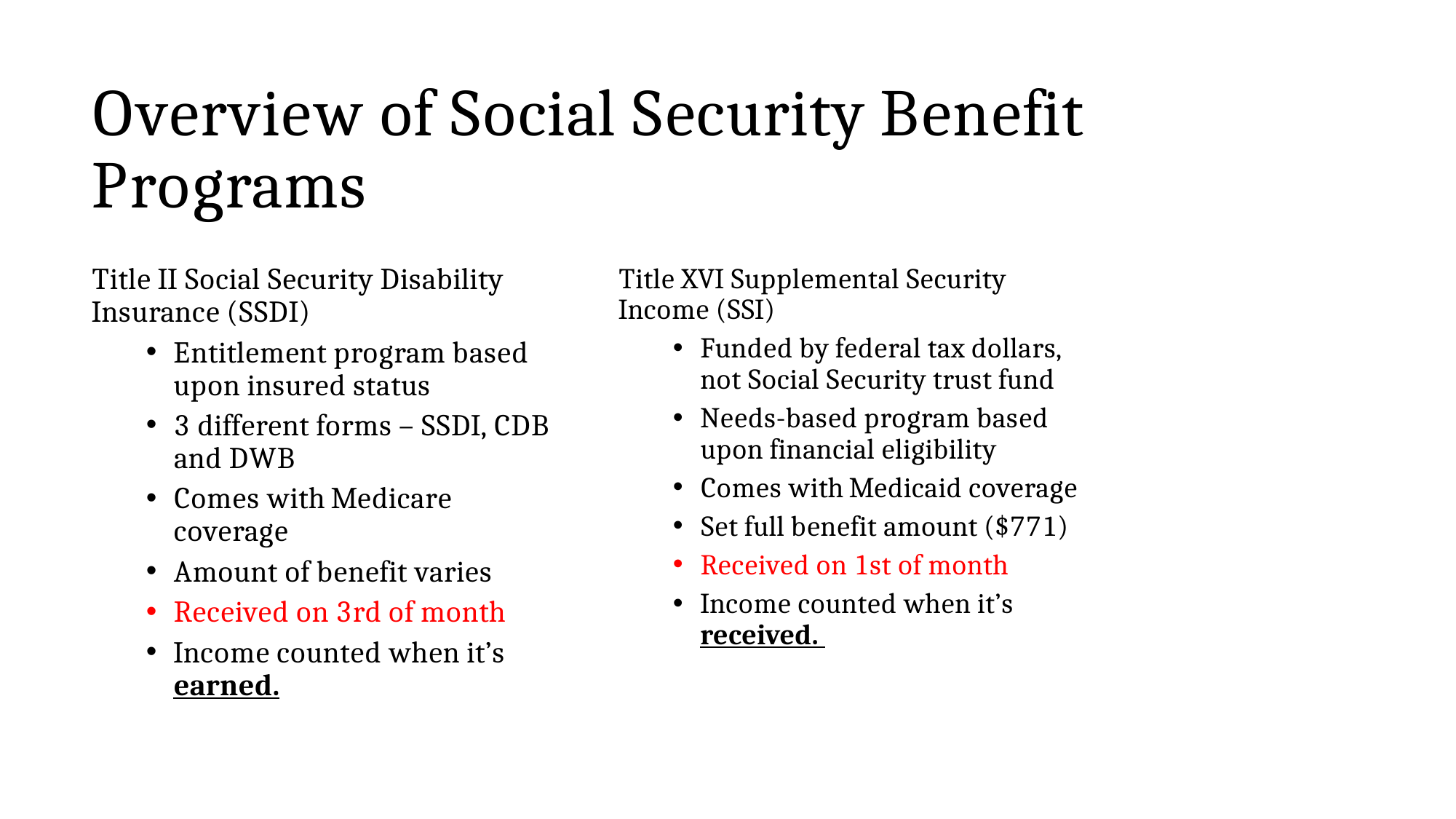

# Overview of Social Security Benefit Programs
Title II Social Security Disability Insurance (SSDI)
Entitlement program based upon insured status
3 different forms – SSDI, CDB and DWB
Comes with Medicare coverage
Amount of benefit varies
Received on 3rd of month
Income counted when it’s earned.

Title XVI Supplemental Security Income (SSI)
Funded by federal tax dollars, not Social Security trust fund
Needs-based program based upon financial eligibility
Comes with Medicaid coverage
Set full benefit amount ($771)
Received on 1st of month
Income counted when it’s received.